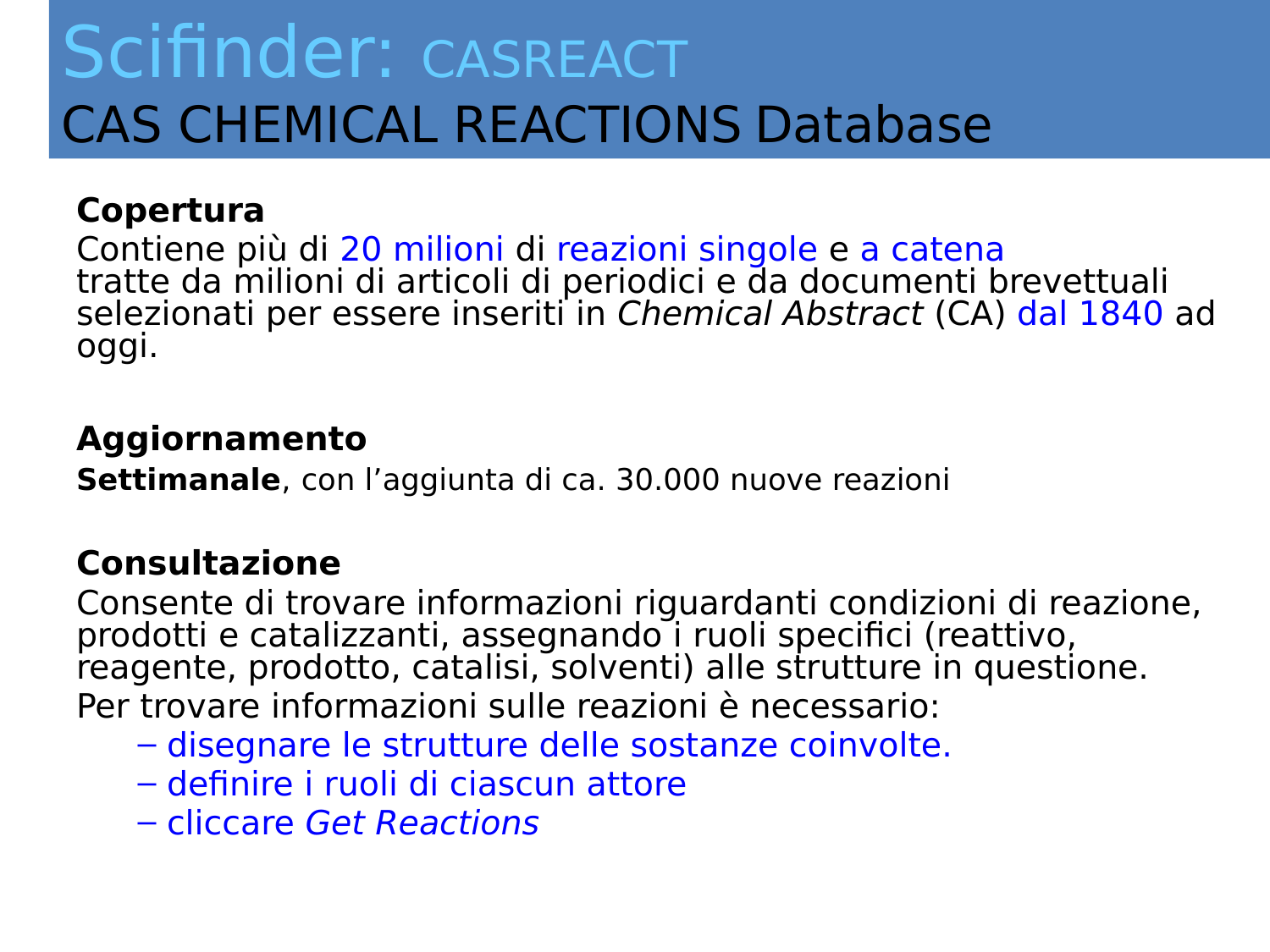

# Scifinder: CASREACT CAS CHEMICAL REACTIONS Database
Copertura
Contiene più di 20 milioni di reazioni singole e a catena
tratte da milioni di articoli di periodici e da documenti brevettuali selezionati per essere inseriti in Chemical Abstract (CA) dal 1840 ad oggi.

Aggiornamento
Settimanale, con l’aggiunta di ca. 30.000 nuove reazioni

Consultazione
Consente di trovare informazioni riguardanti condizioni di reazione, prodotti e catalizzanti, assegnando i ruoli specifici (reattivo, reagente, prodotto, catalisi, solventi) alle strutture in questione.
Per trovare informazioni sulle reazioni è necessario:
 disegnare le strutture delle sostanze coinvolte.
 definire i ruoli di ciascun attore
 cliccare Get Reactions